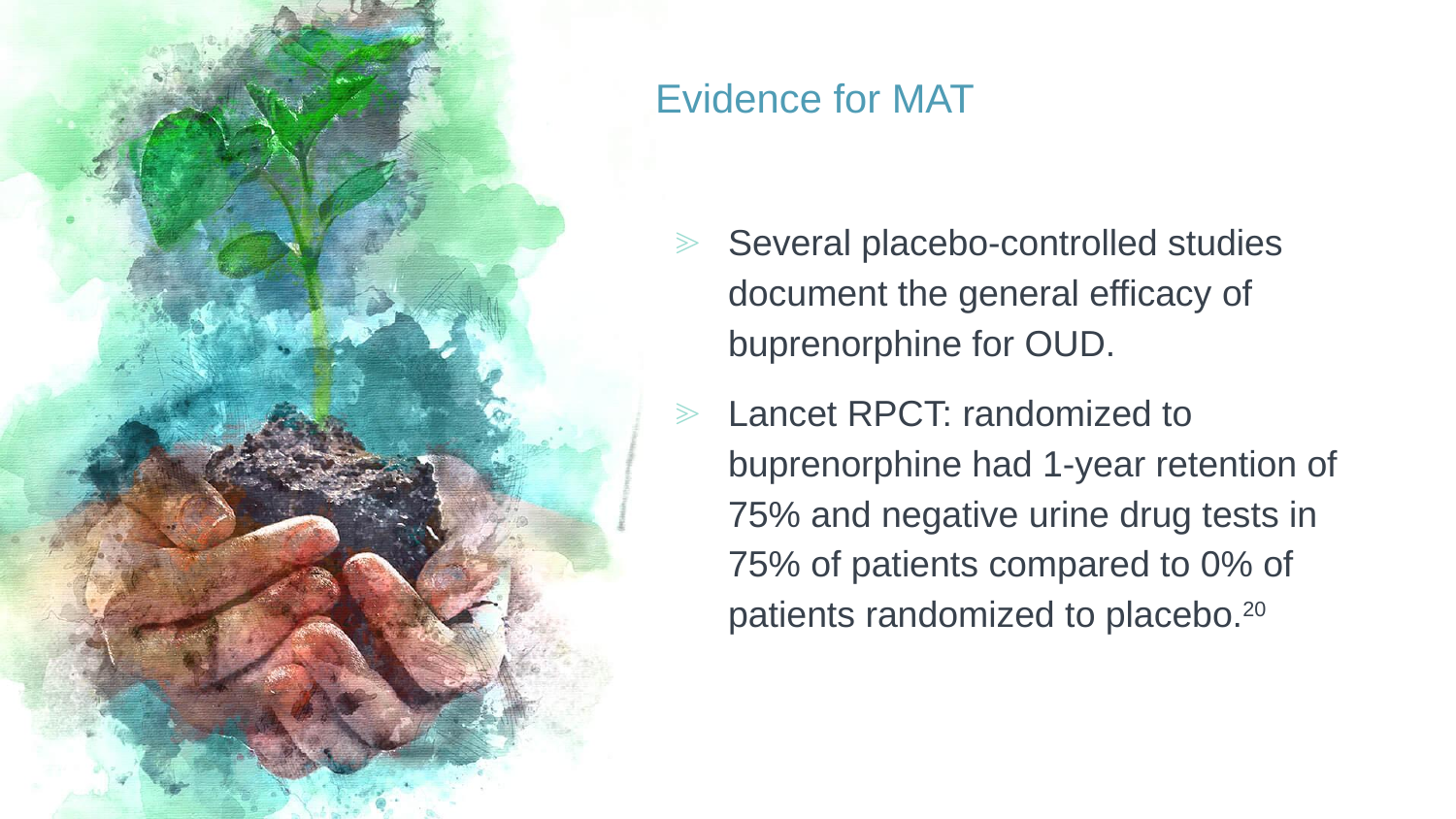

# Evidence for MAT

Several placebo-controlled studies document the general efficacy of buprenorphine for OUD.
Lancet RPCT: randomized to buprenorphine had 1-year retention of 75% and negative urine drug tests in 75% of patients compared to 0% of patients randomized to placebo.20